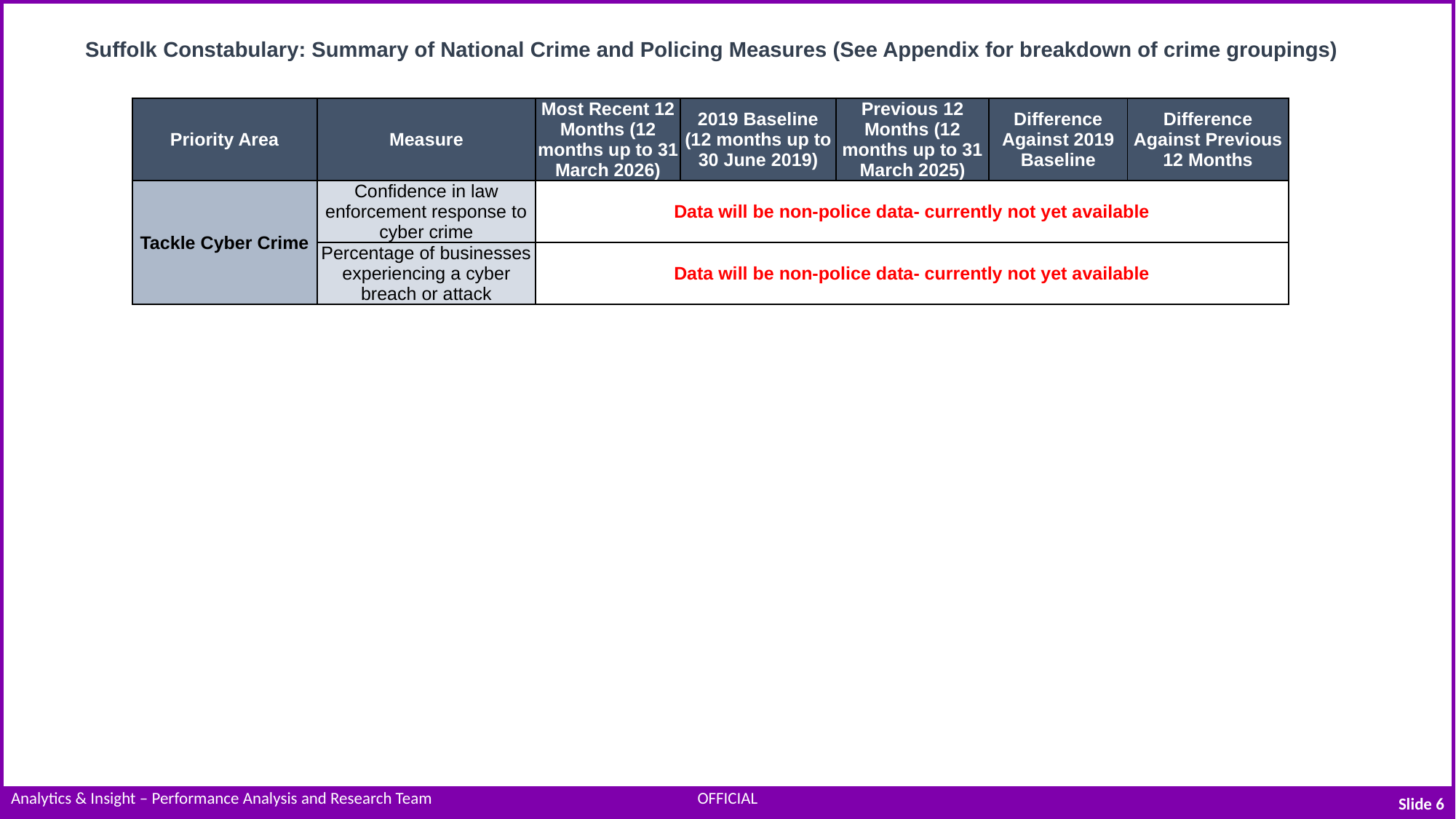

Suffolk Constabulary: Summary of National Crime and Policing Measures (See Appendix for breakdown of crime groupings)

| Priority Area | Measure | Most Recent 12 Months (12 months up to 31 March 2026) | 2019 Baseline (12 months up to 30 June 2019) | Previous 12 Months (12 months up to 31 March 2025) | Difference Against 2019 Baseline | Difference Against Previous 12 Months |
| --- | --- | --- | --- | --- | --- | --- |
| Tackle Cyber Crime | Confidence in law enforcement response to cyber crime | Data will be non-police data- currently not yet available |  |  |  |  |
|  | Percentage of businesses experiencing a cyber breach or attack | Data will be non-police data- currently not yet available |  |  |  |  |
Slide 6
| Analytics & Insight – Performance Analysis and Research Team | OFFICIAL |  |
| --- | --- | --- |